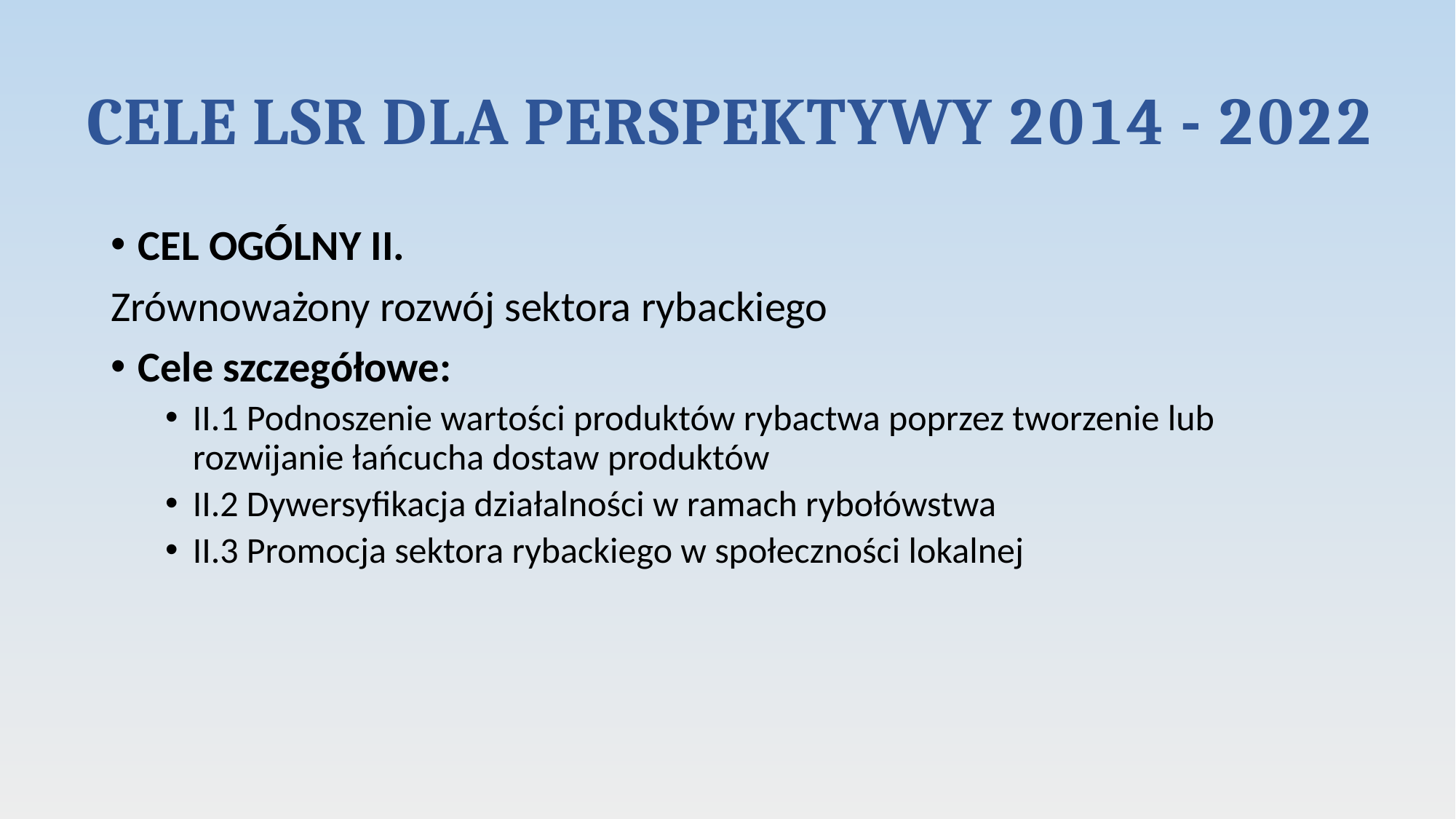

# CELE LSR DLA PERSPEKTYWY 2014 - 2022
CEL OGÓLNY II.
Zrównoważony rozwój sektora rybackiego
Cele szczegółowe:
II.1 Podnoszenie wartości produktów rybactwa poprzez tworzenie lub rozwijanie łańcucha dostaw produktów
II.2 Dywersyfikacja działalności w ramach rybołówstwa
II.3 Promocja sektora rybackiego w społeczności lokalnej